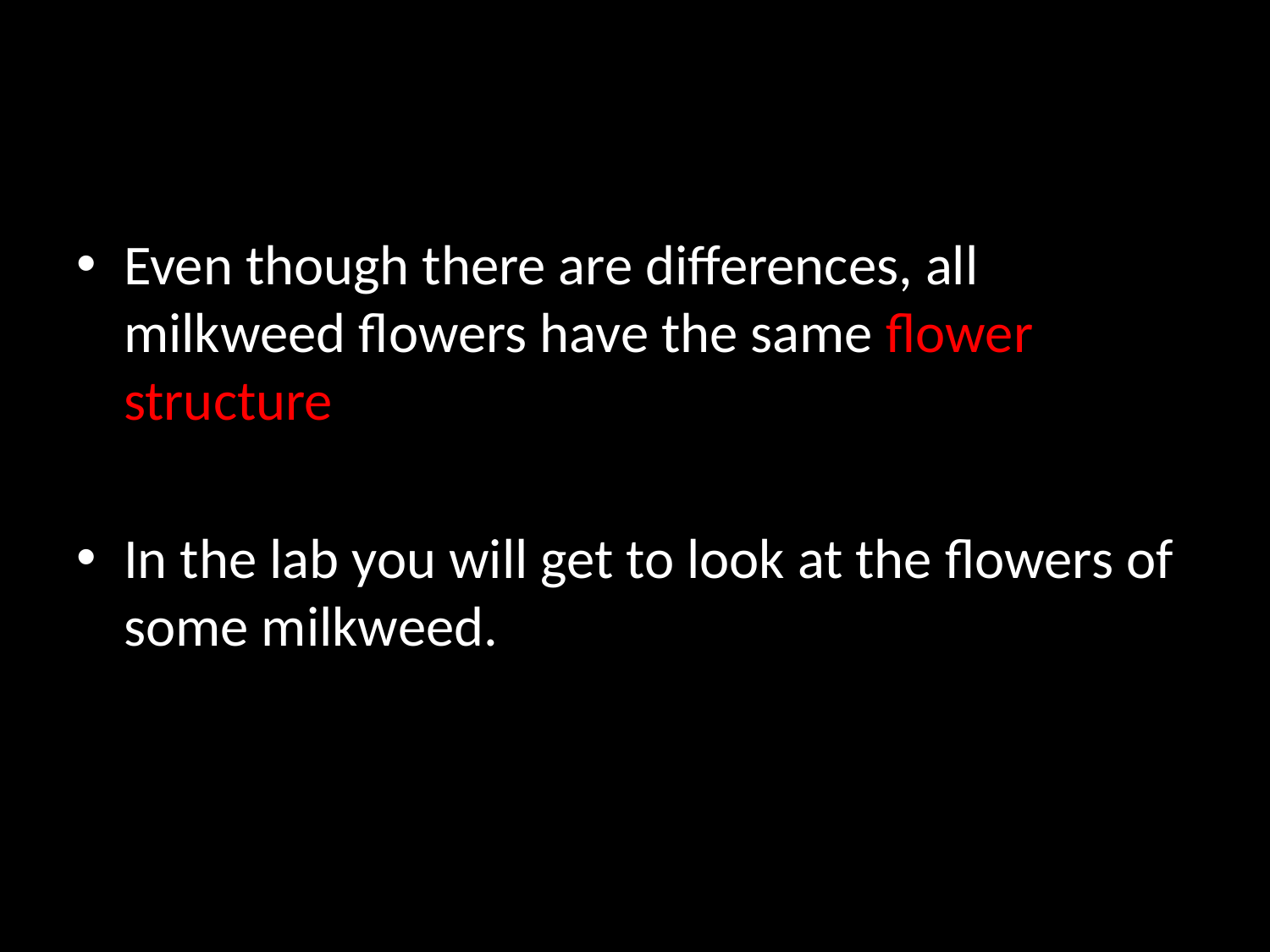

Even though there are differences, all milkweed flowers have the same flower structure

In the lab you will get to look at the flowers of some milkweed.